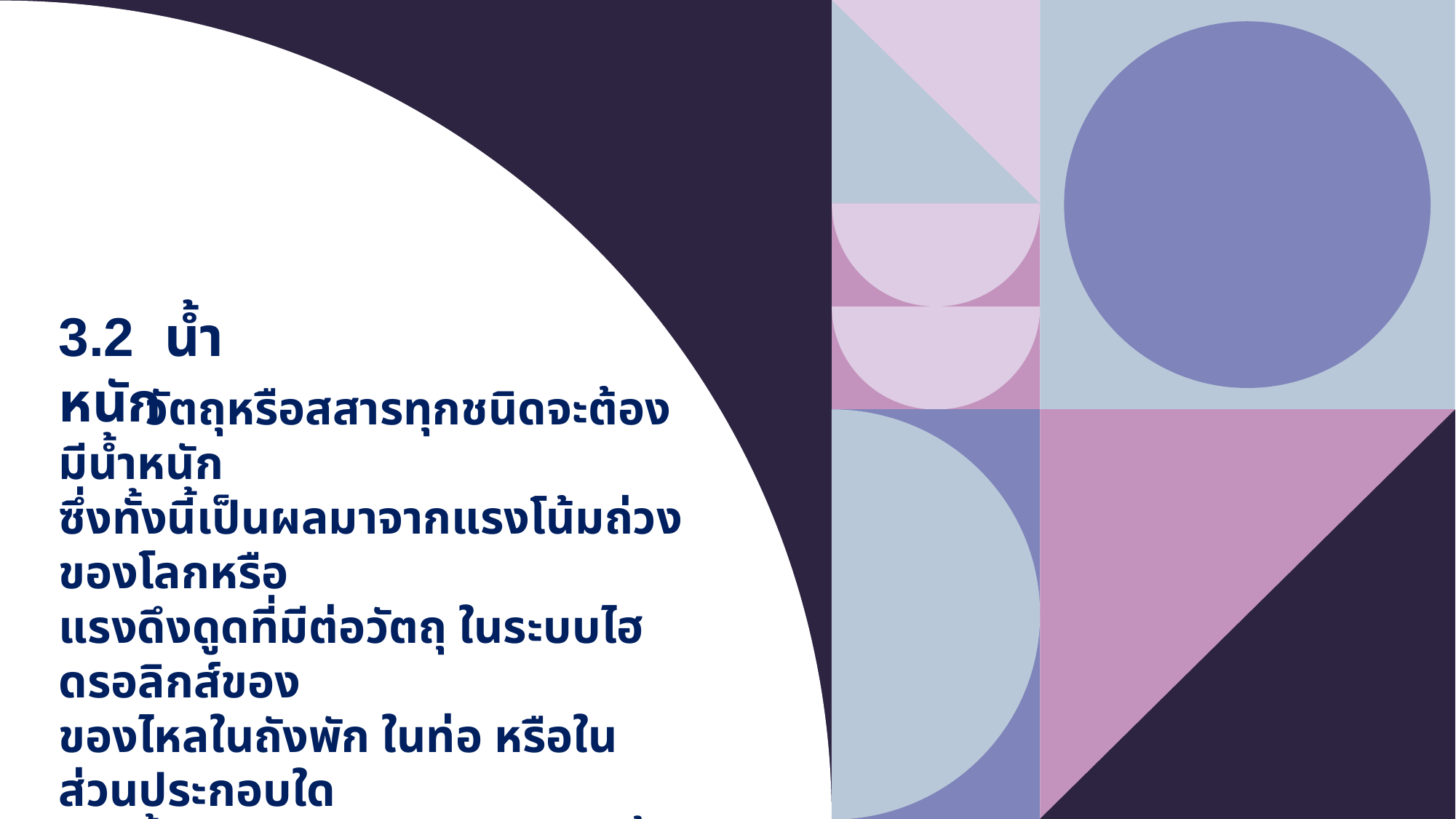

3.2  น้ำหนัก

วัตถุหรือสสารทุกชนิดจะต้องมีน้ำหนัก
ซึ่งทั้งนี้เป็นผลมาจากแรงโน้มถ่วงของโลกหรือ
แรงดึงดูดที่มีต่อวัตถุ ในระบบไฮดรอลิกส์ของ
ของไหลในถังพัก ในท่อ หรือในส่วนประกอบใด
จะมีน้ำหนักเสมอ ไม่ว่าของไหลนั้นจะเคลื่อนที่หรือไม่ก็ตาม